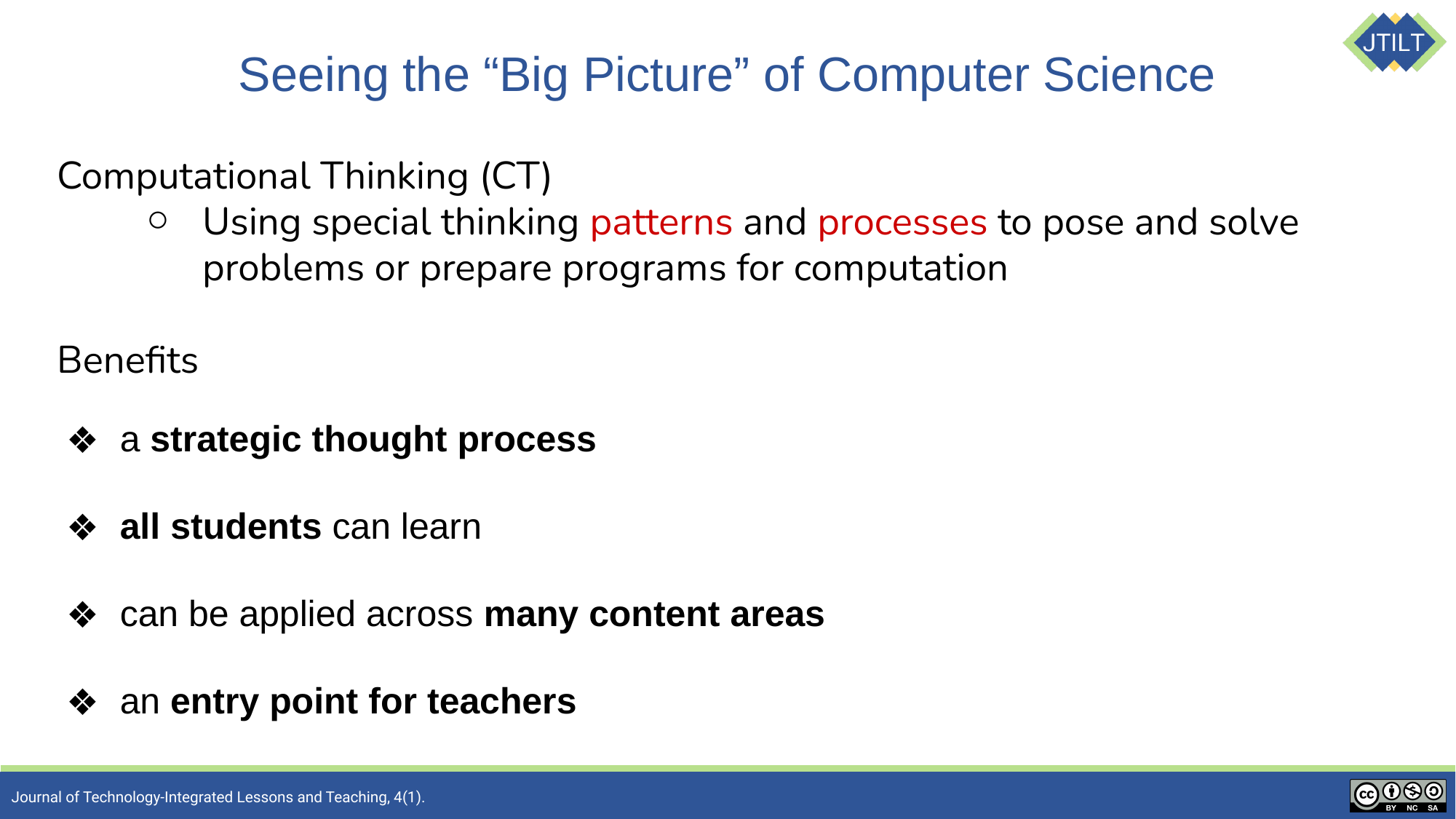

# Seeing the “Big Picture” of Computer Science
Computational Thinking (CT)
Using special thinking patterns and processes to pose and solve problems or prepare programs for computation
Benefits
a strategic thought process
all students can learn
can be applied across many content areas
an entry point for teachers